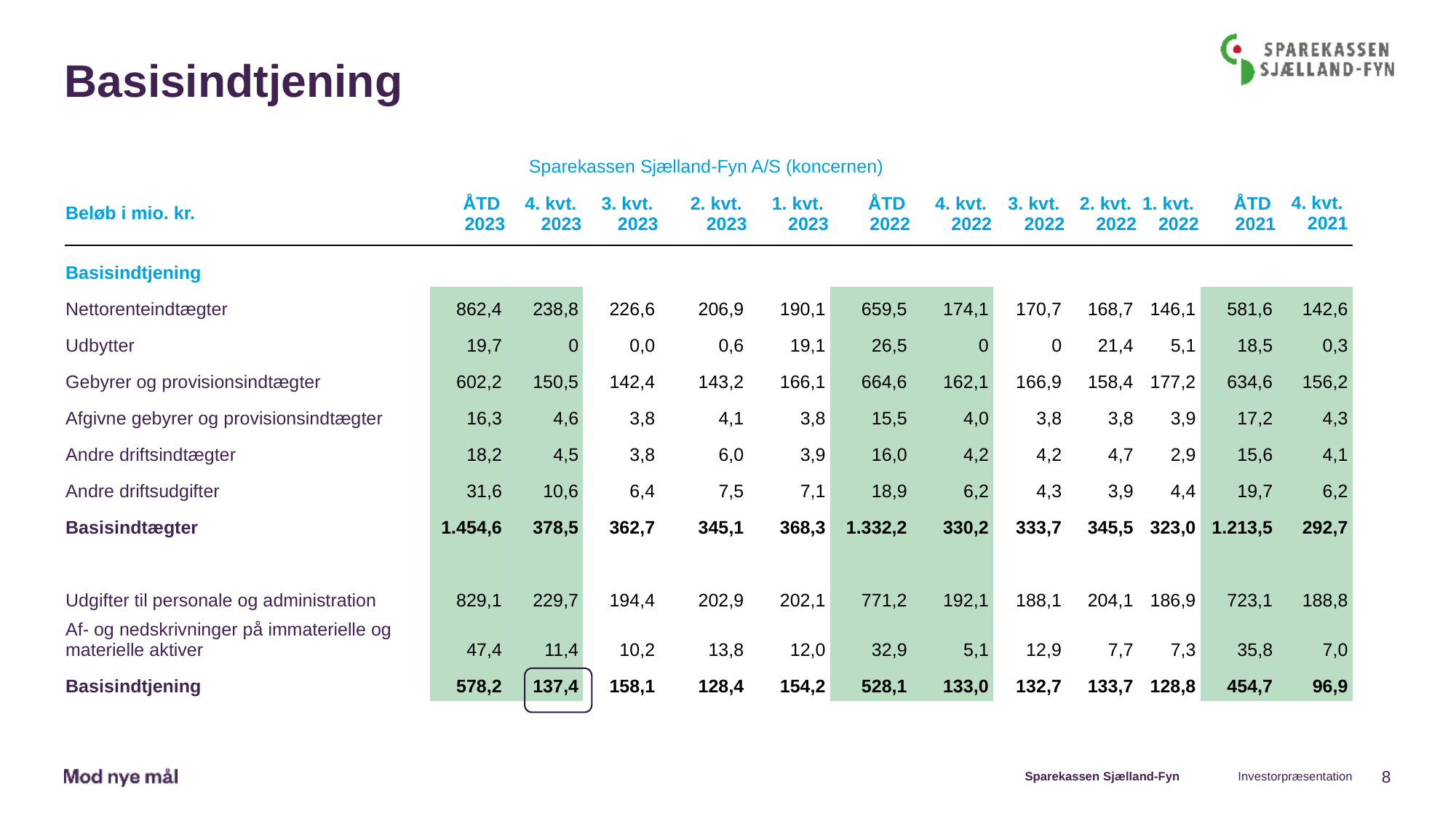

# Basisindtjening
| Sparekassen Sjælland-Fyn A/S (koncernen) |  |  |  |  |  |  |  |  |  |  |  |  |
| --- | --- | --- | --- | --- | --- | --- | --- | --- | --- | --- | --- | --- |
| Beløb i mio. kr. | ÅTD 2023 | 4. kvt. 2023 | 3. kvt. 2023 | 2. kvt. 2023 | 1. kvt. 2023 | ÅTD 2022 | 4. kvt. 2022 | 3. kvt. 2022 | 2. kvt. 2022 | 1. kvt. 2022 | ÅTD 2021 | 4. kvt. 2021 |
| Basisindtjening |  |  |  |  |  |  |  |  |  |  |  |  |
| Nettorenteindtægter | 862,4 | 238,8 | 226,6 | 206,9 | 190,1 | 659,5 | 174,1 | 170,7 | 168,7 | 146,1 | 581,6 | 142,6 |
| Udbytter | 19,7 | 0 | 0,0 | 0,6 | 19,1 | 26,5 | 0 | 0 | 21,4 | 5,1 | 18,5 | 0,3 |
| Gebyrer og provisionsindtægter | 602,2 | 150,5 | 142,4 | 143,2 | 166,1 | 664,6 | 162,1 | 166,9 | 158,4 | 177,2 | 634,6 | 156,2 |
| Afgivne gebyrer og provisionsindtægter | 16,3 | 4,6 | 3,8 | 4,1 | 3,8 | 15,5 | 4,0 | 3,8 | 3,8 | 3,9 | 17,2 | 4,3 |
| Andre driftsindtægter | 18,2 | 4,5 | 3,8 | 6,0 | 3,9 | 16,0 | 4,2 | 4,2 | 4,7 | 2,9 | 15,6 | 4,1 |
| Andre driftsudgifter | 31,6 | 10,6 | 6,4 | 7,5 | 7,1 | 18,9 | 6,2 | 4,3 | 3,9 | 4,4 | 19,7 | 6,2 |
| Basisindtægter | 1.454,6 | 378,5 | 362,7 | 345,1 | 368,3 | 1.332,2 | 330,2 | 333,7 | 345,5 | 323,0 | 1.213,5 | 292,7 |
|  |  |  |  |  |  |  |  |  |  |  |  |  |
| Udgifter til personale og administration | 829,1 | 229,7 | 194,4 | 202,9 | 202,1 | 771,2 | 192,1 | 188,1 | 204,1 | 186,9 | 723,1 | 188,8 |
| Af- og nedskrivninger på immaterielle og materielle aktiver | 47,4 | 11,4 | 10,2 | 13,8 | 12,0 | 32,9 | 5,1 | 12,9 | 7,7 | 7,3 | 35,8 | 7,0 |
| Basisindtjening | 578,2 | 137,4 | 158,1 | 128,4 | 154,2 | 528,1 | 133,0 | 132,7 | 133,7 | 128,8 | 454,7 | 96,9 |

Investorpræsentation
8